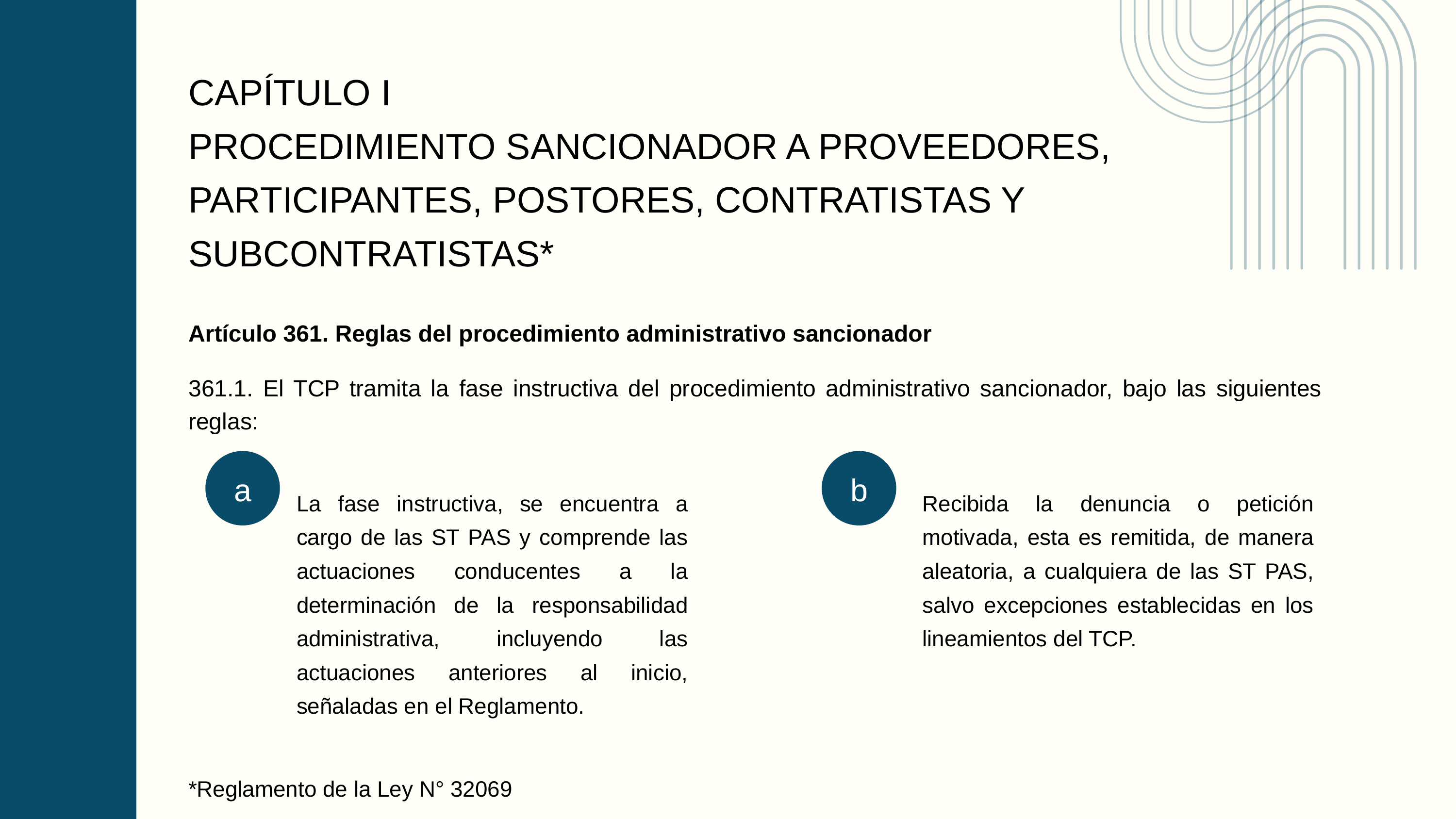

CAPÍTULO I
PROCEDIMIENTO SANCIONADOR A PROVEEDORES, PARTICIPANTES, POSTORES, CONTRATISTAS Y SUBCONTRATISTAS*
Artículo 361. Reglas del procedimiento administrativo sancionador
361.1. El TCP tramita la fase instructiva del procedimiento administrativo sancionador, bajo las siguientes reglas:

a

b
La fase instructiva, se encuentra a cargo de las ST PAS y comprende las actuaciones conducentes a la determinación de la responsabilidad administrativa, incluyendo las actuaciones anteriores al inicio, señaladas en el Reglamento.
Recibida la denuncia o petición motivada, esta es remitida, de manera aleatoria, a cualquiera de las ST PAS, salvo excepciones establecidas en los lineamientos del TCP.
*Reglamento de la Ley N° 32069